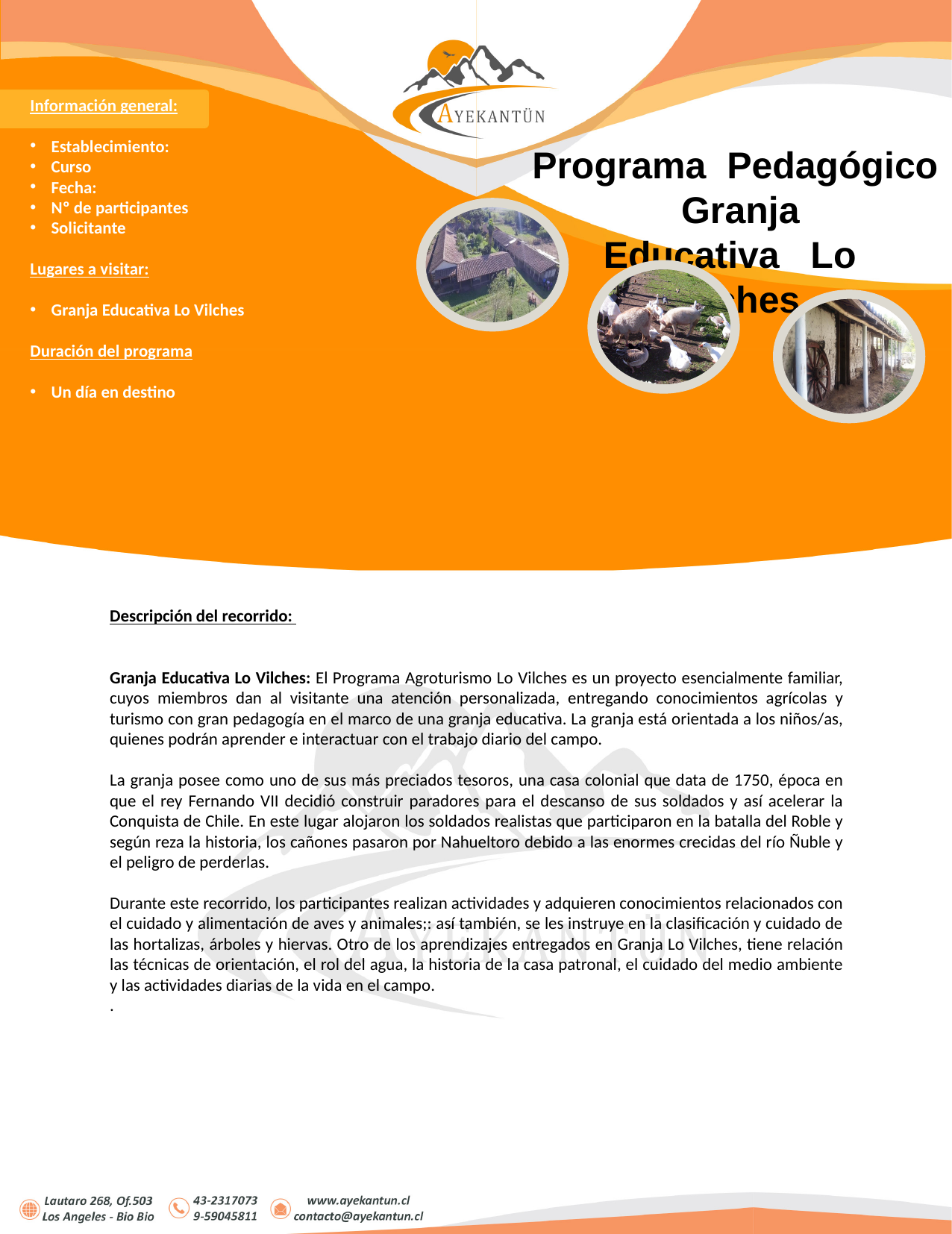

Información general:

Establecimiento:
Curso
Fecha:
Nº de participantes
Solicitante

Lugares a visitar:

Granja Educativa Lo Vilches

Duración del programa

Un día en destino
Programa  Pedagógico  Granja
 Educativa   Lo   Vilches

Descripción del recorrido:

Granja Educativa Lo Vilches: El Programa Agroturismo Lo Vilches es un proyecto esencialmente familiar, cuyos miembros dan al visitante una atención personalizada, entregando conocimientos agrícolas y turismo con gran pedagogía en el marco de una granja educativa. La granja está orientada a los niños/as, quienes podrán aprender e interactuar con el trabajo diario del campo.

La granja posee como uno de sus más preciados tesoros, una casa colonial que data de 1750, época en que el rey Fernando VII decidió construir paradores para el descanso de sus soldados y así acelerar la Conquista de Chile. En este lugar alojaron los soldados realistas que participaron en la batalla del Roble y según reza la historia, los cañones pasaron por Nahueltoro debido a las enormes crecidas del río Ñuble y el peligro de perderlas.

Durante este recorrido, los participantes realizan actividades y adquieren conocimientos relacionados con el cuidado y alimentación de aves y animales;: así también, se les instruye en la clasificación y cuidado de las hortalizas, árboles y hiervas. Otro de los aprendizajes entregados en Granja Lo Vilches, tiene relación las técnicas de orientación, el rol del agua, la historia de la casa patronal, el cuidado del medio ambiente y las actividades diarias de la vida en el campo.
.